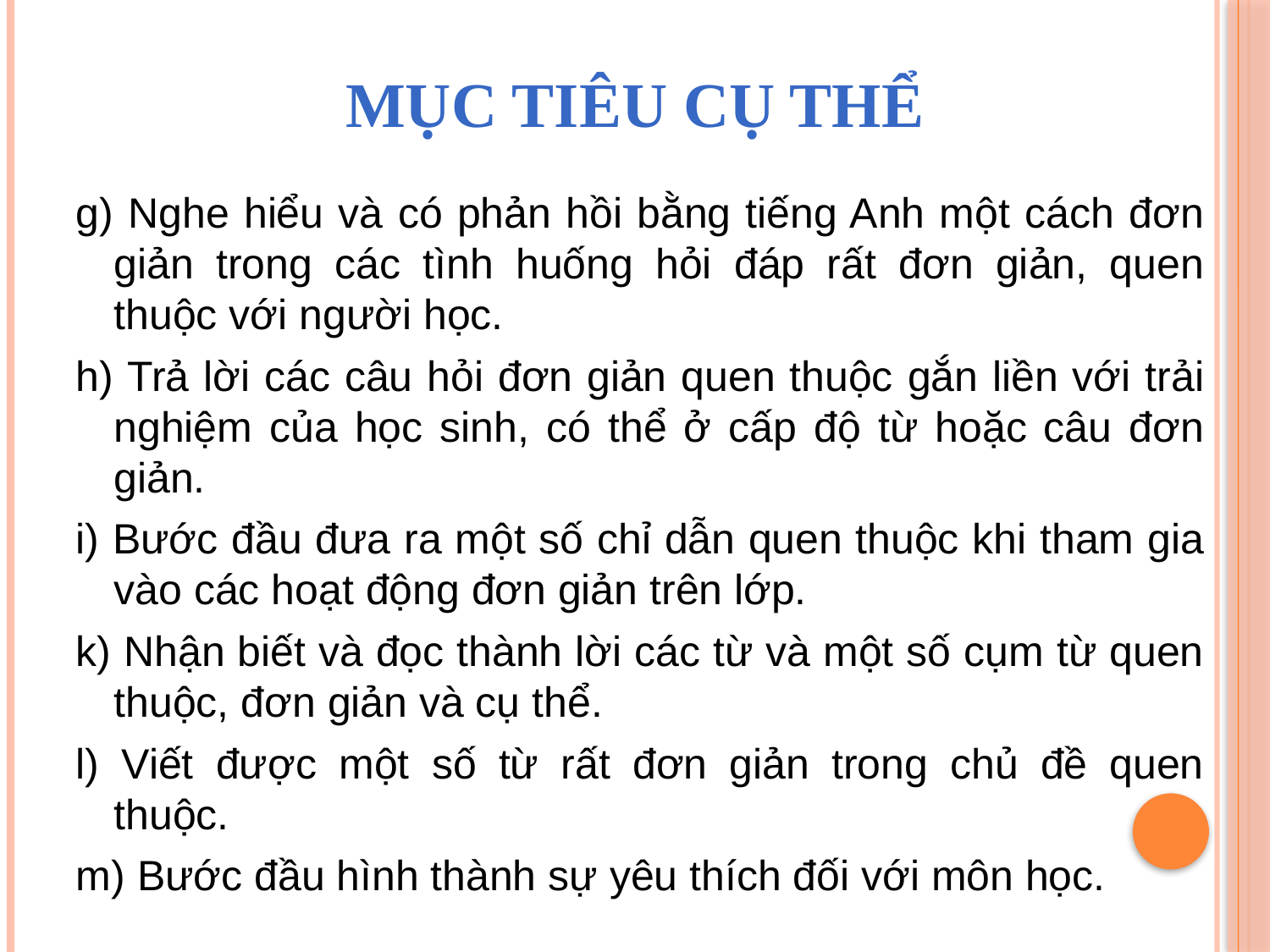

# MỤC TIÊU CỤ THỂ
g) Nghe hiểu và có phản hồi bằng tiếng Anh một cách đơn giản trong các tình huống hỏi đáp rất đơn giản, quen thuộc với người học.
h) Trả lời các câu hỏi đơn giản quen thuộc gắn liền với trải nghiệm của học sinh, có thể ở cấp độ từ hoặc câu đơn giản.
i) Bước đầu đưa ra một số chỉ dẫn quen thuộc khi tham gia vào các hoạt động đơn giản trên lớp.
k) Nhận biết và đọc thành lời các từ và một số cụm từ quen thuộc, đơn giản và cụ thể.
l) Viết được một số từ rất đơn giản trong chủ đề quen thuộc.
m) Bước đầu hình thành sự yêu thích đối với môn học.